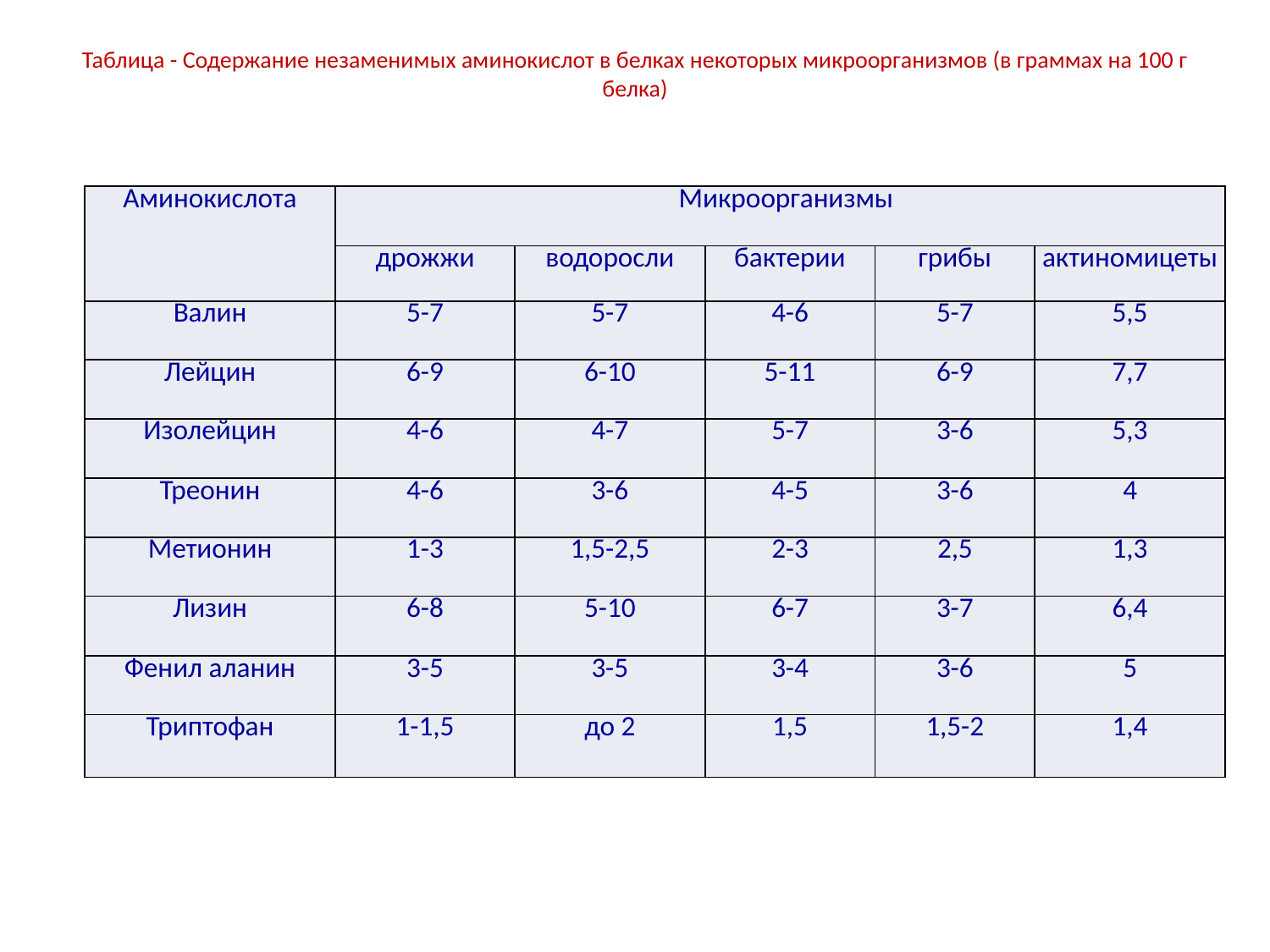

# Таблица - Содержание незаменимых аминокислот в белках некоторых микроорганизмов (в граммах на 100 г белка)
| Аминокислота | Микроорганизмы |  |  |  |  |
| --- | --- | --- | --- | --- | --- |
|  | дрожжи | водоросли | бактерии | грибы | актиномицеты |
| Валин | 5-7 | 5-7 | 4-6 | 5-7 | 5,5 |
| Лейцин | 6-9 | 6-10 | 5-11 | 6-9 | 7,7 |
| Изолейцин | 4-6 | 4-7 | 5-7 | 3-6 | 5,3 |
| Треонин | 4-6 | 3-6 | 4-5 | 3-6 | 4 |
| Метионин | 1-3 | 1,5-2,5 | 2-3 | 2,5 | 1,3 |
| Лизин | 6-8 | 5-10 | 6-7 | 3-7 | 6,4 |
| Фенил аланин | 3-5 | 3-5 | 3-4 | 3-6 | 5 |
| Триптофан | 1-1,5 | до 2 | 1,5 | 1,5-2 | 1,4 |